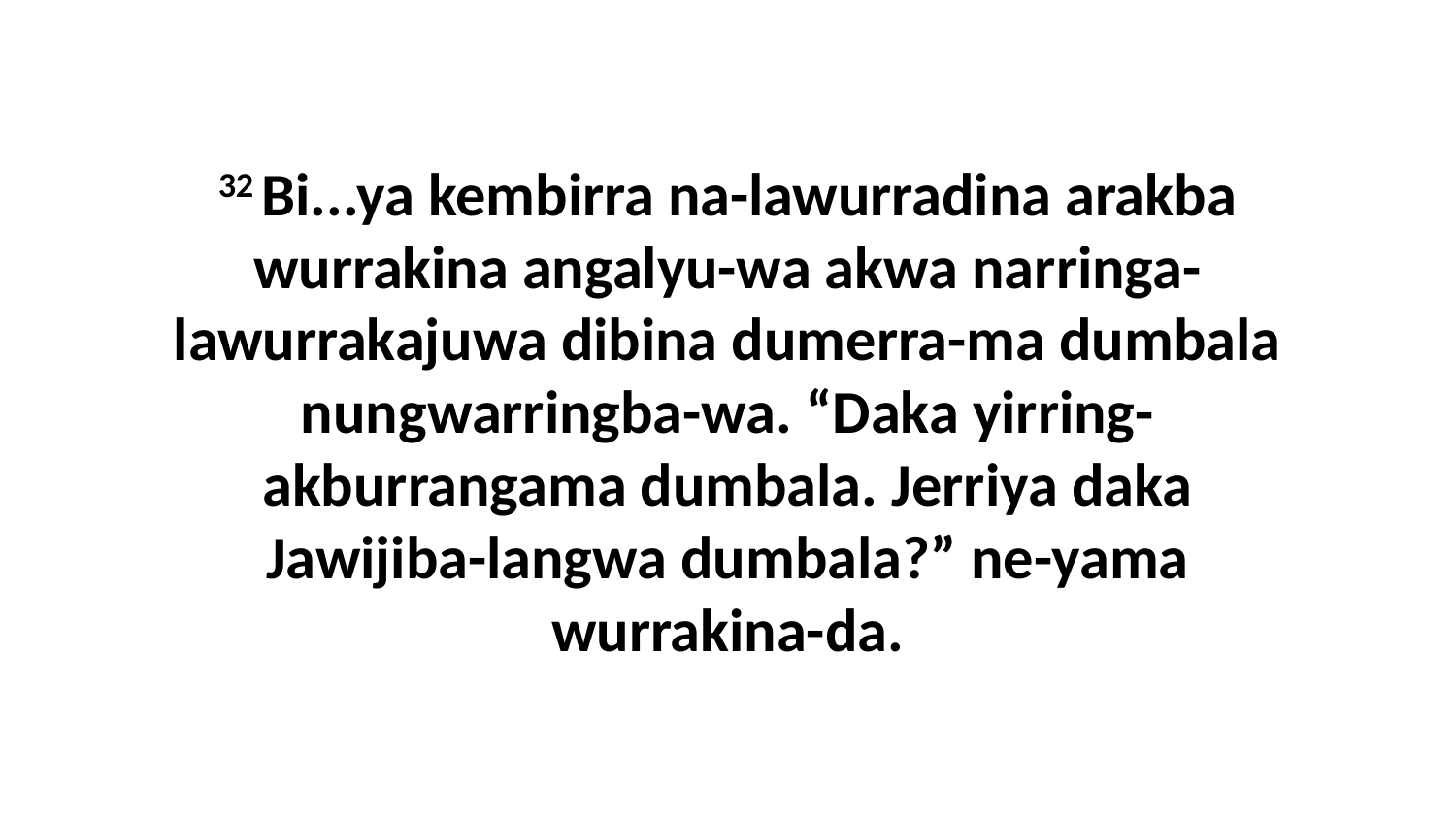

32 Bi...ya kembirra na-lawurradina arakba wurrakina angalyu-wa akwa narringa-lawurrakajuwa dibina dumerra-ma dumbala nungwarringba-wa. “Daka yirring-akburrangama dumbala. Jerriya daka Jawijiba-langwa dumbala?” ne-yama wurrakina-da.